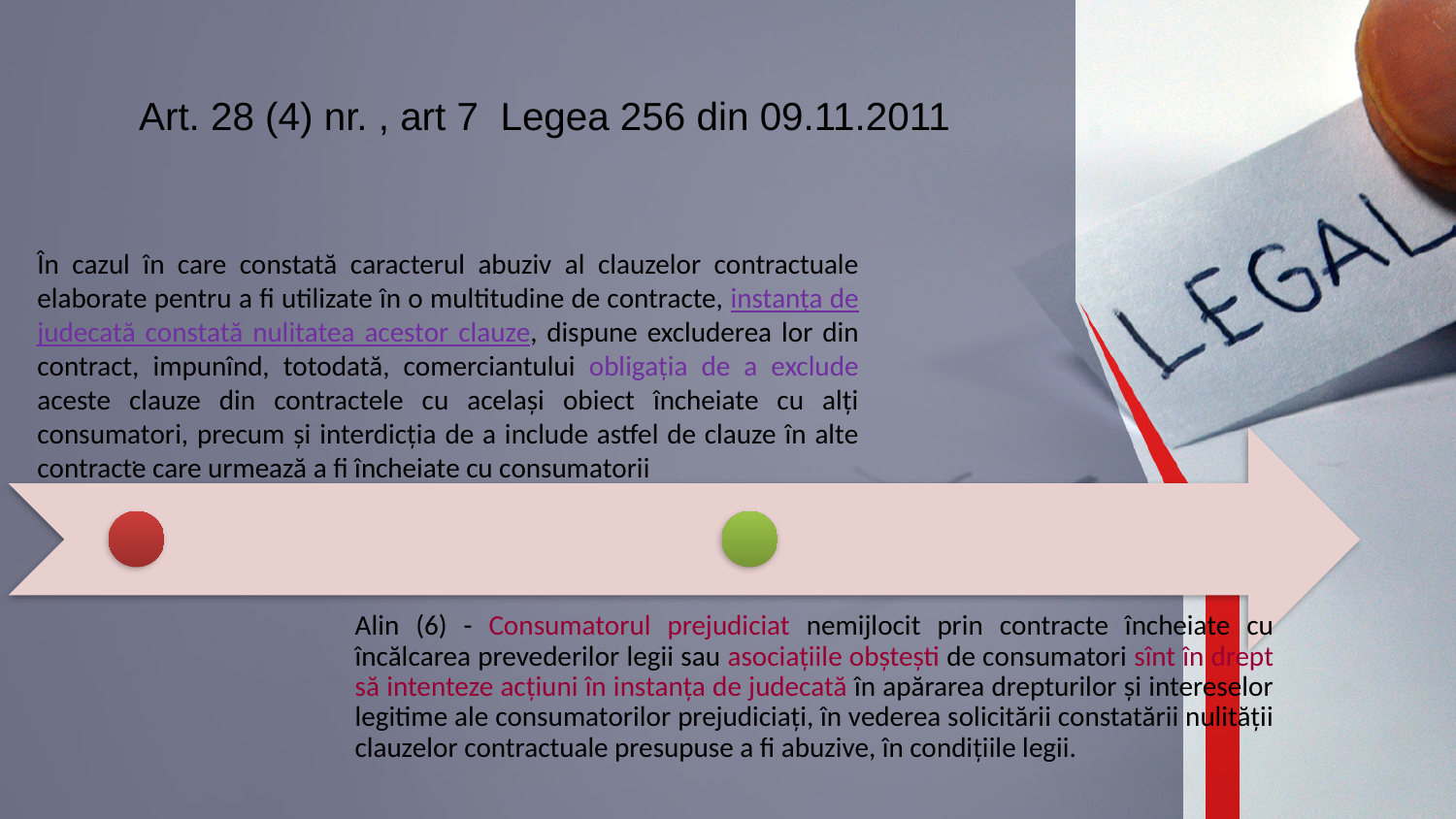

# Art. 28 (4) nr. , art 7  Legea 256 din 09.11.2011
În cazul în care constată caracterul abuziv al clauzelor contractuale elaborate pentru a fi utilizate în o multitudine de contracte, instanța de judecată constată nulitatea acestor clauze, dispune excluderea lor din contract, impunînd, totodată, comerciantului obligația de a exclude aceste clauze din contractele cu același obiect încheiate cu alți consumatori, precum și interdicția de a include astfel de clauze în alte contracte care urmează a fi încheiate cu consumatorii
.
Alin (6) - Consumatorul prejudiciat nemijlocit prin contracte încheiate cu încălcarea prevederilor legii sau asociațiile obștești de consumatori sînt în drept să intenteze acțiuni în instanța de judecată în apărarea drepturilor și intereselor legitime ale consumatorilor prejudiciați, în vederea solicitării constatării nulității clauzelor contractuale presupuse a fi abuzive, în condițiile legii.